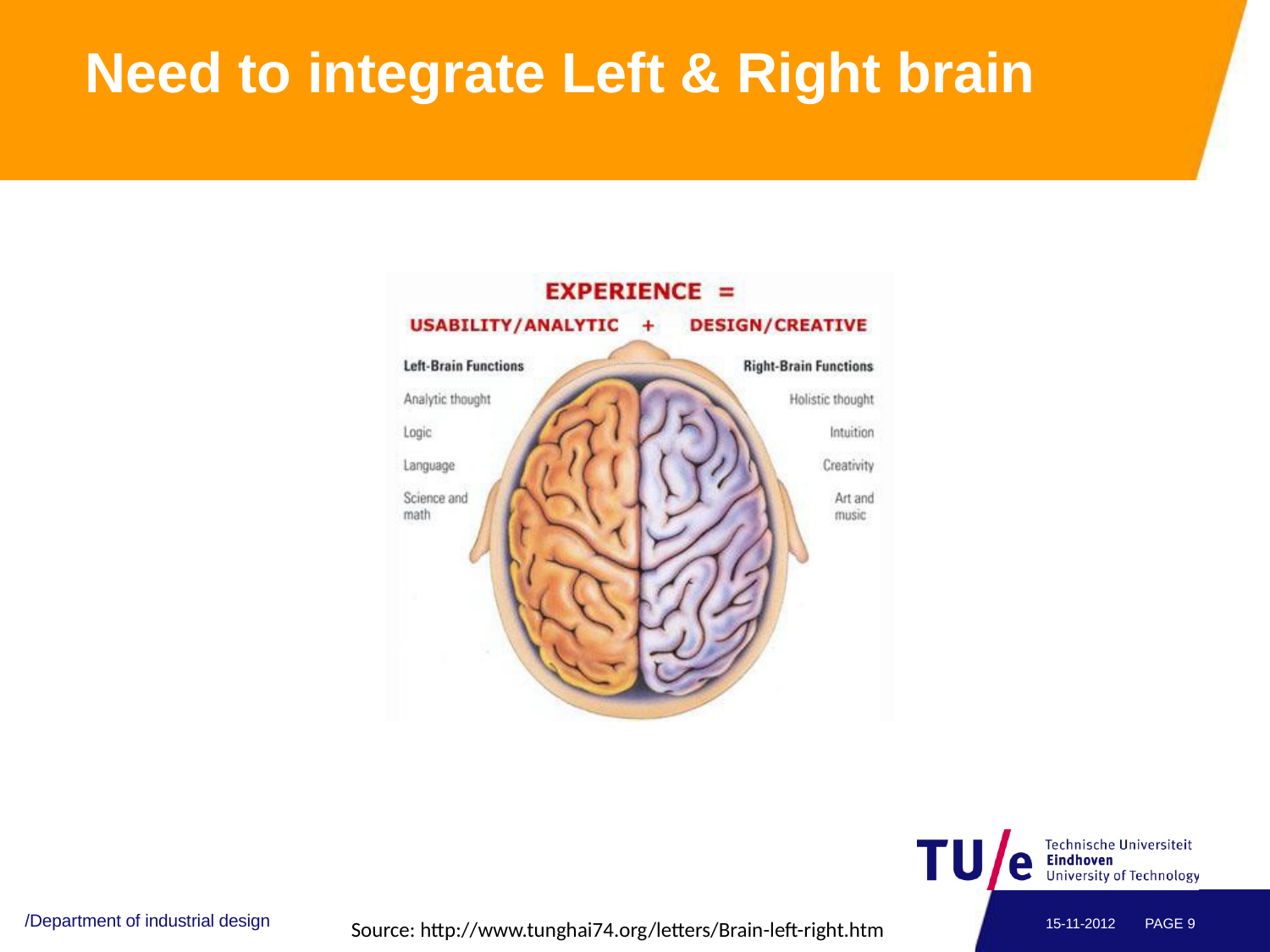

# Need to integrate Left & Right brain

/Department of industrial design
Source: http://www.tunghai74.org/letters/Brain-left-right.htm
15-11-2012
PAGE 9